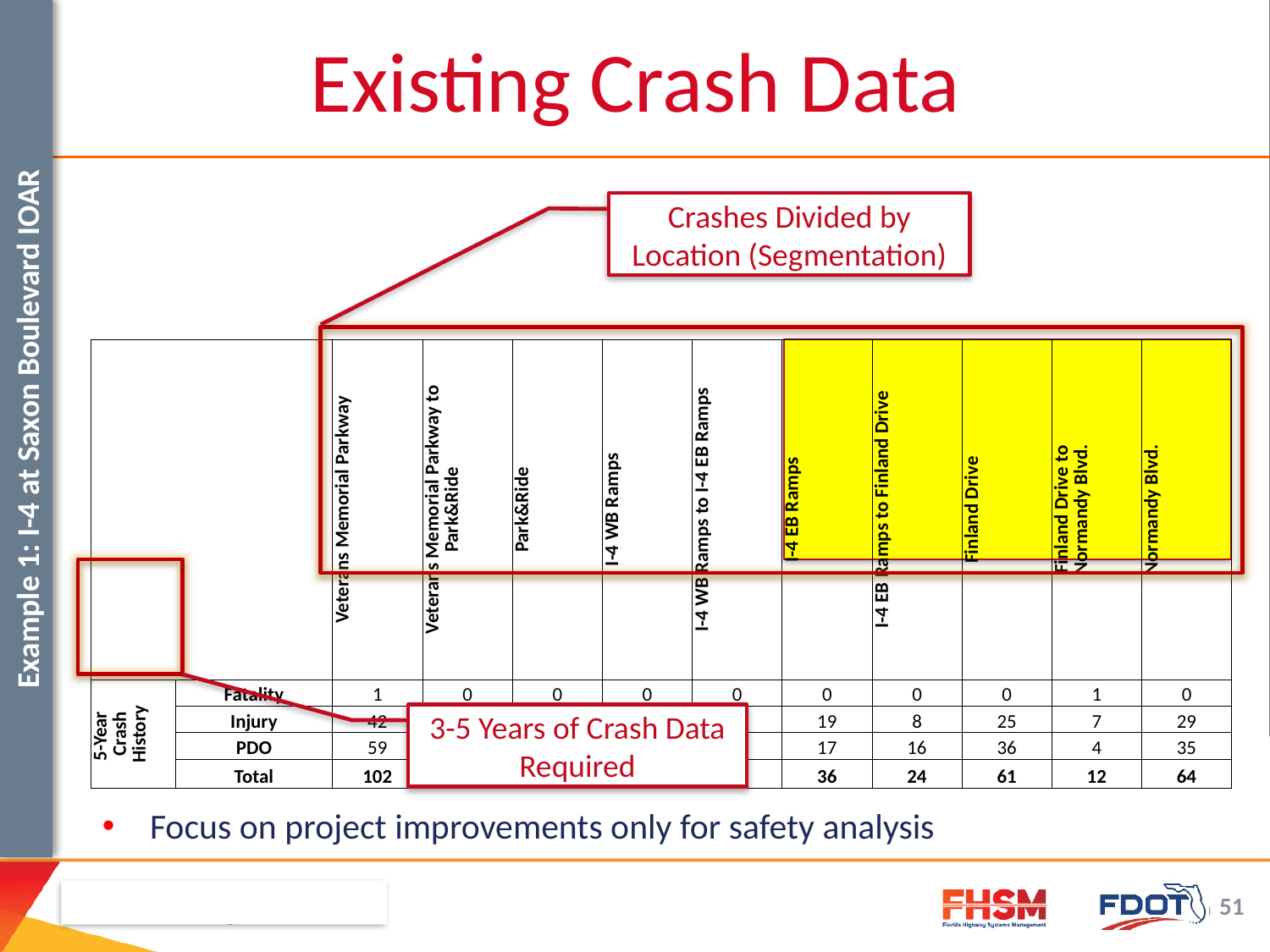

Existing Crash Data

Crashes Divided by Location (Segmentation)

|  |  | Veterans Memorial Parkway | Veterans Memorial Parkway to Park&Ride | Park&Ride | I-4 WB Ramps | I-4 WB Ramps to I-4 EB Ramps | I-4 EB Ramps | I-4 EB Ramps to Finland Drive | Finland Drive | Finland Drive to Normandy Blvd. | Normandy Blvd. |
| --- | --- | --- | --- | --- | --- | --- | --- | --- | --- | --- | --- |
| 5-Year Crash History | Fatality | 1 | 0 | 0 | 0 | 0 | 0 | 0 | 0 | 1 | 0 |
|  | Injury | 42 | 5 | 21 | 3 | 1 | 19 | 8 | 25 | 7 | 29 |
|  | PDO | 59 | 12 | 14 | 14 | 1 | 17 | 16 | 36 | 4 | 35 |
|  | Total | 102 | 17 | 35 | 17 | 2 | 36 | 24 | 61 | 12 | 64 |

Example 1: I-4 at Saxon Boulevard IOAR

3-5 Years of Crash Data Required
Focus on project improvements only for safety analysis
51